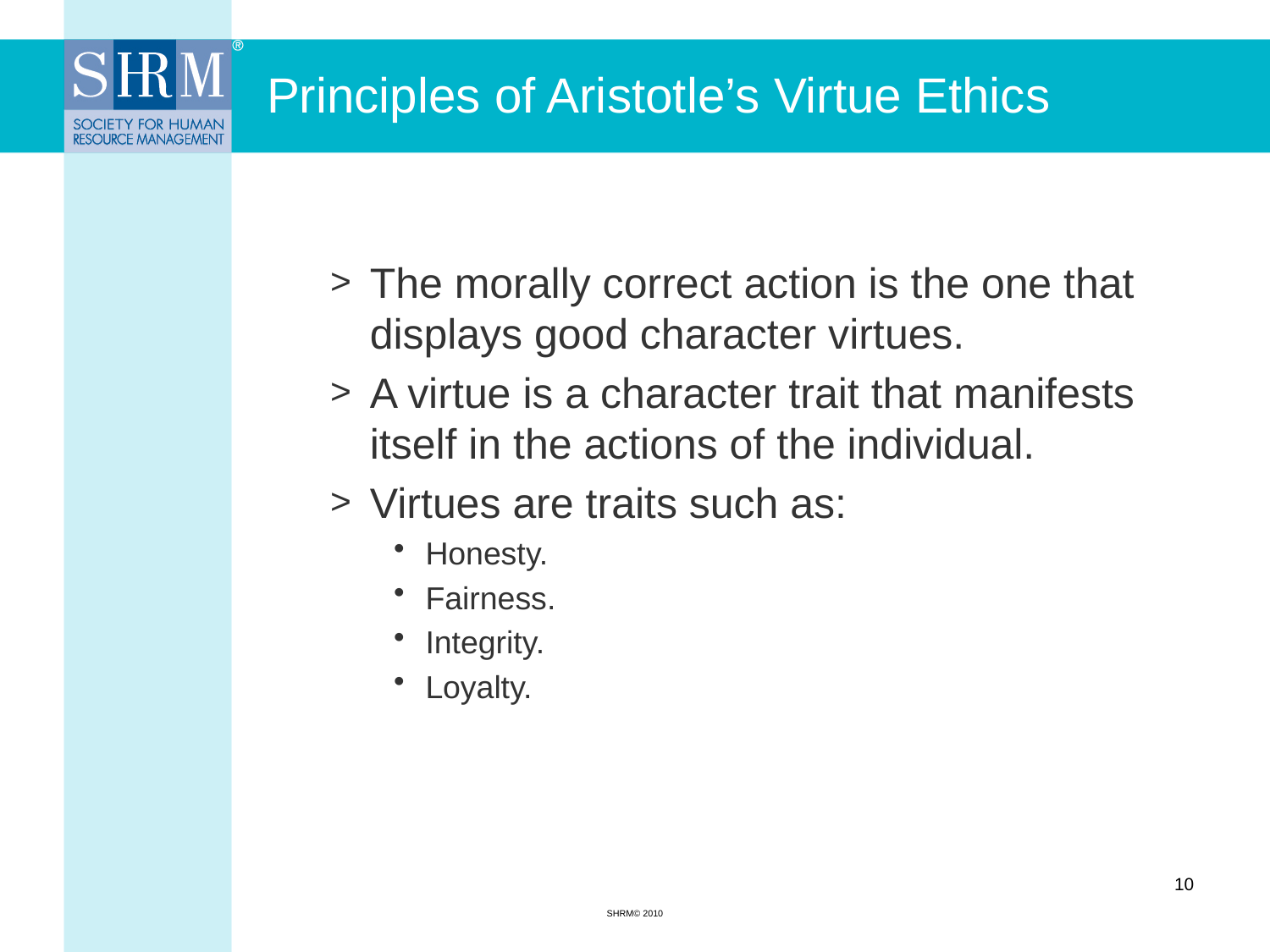

# Principles of Aristotle’s Virtue Ethics

The morally correct action is the one that displays good character virtues.
A virtue is a character trait that manifests itself in the actions of the individual.
Virtues are traits such as:
Honesty.
Fairness.
Integrity.
Loyalty.
10
SHRM© 2010